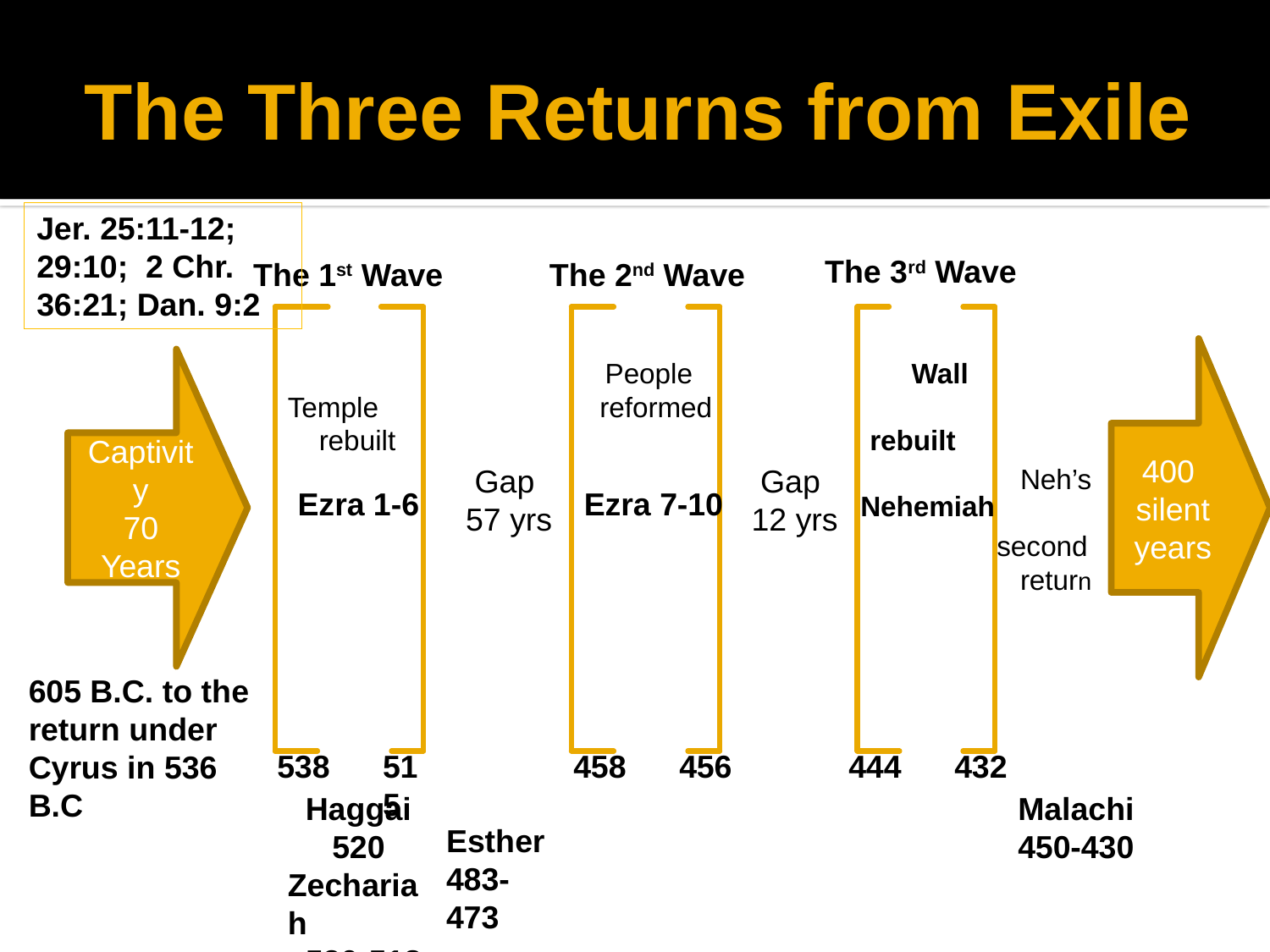

# The Three Returns from Exile
Jer. 25:11-12; 29:10;  2 Chr. 36:21; Dan. 9:2

The 3rd Wave
The 1st Wave
The 2nd Wave
Captivity
70 Years
    Temple
    rebuilt
   People
  reformed
      Wall
    rebuilt
400
silent
years
  Gap
 57 yrs
  Gap
 12 yrs
   Neh’s
   second
   return
Ezra 1-6
Ezra 7-10
Nehemiah
605 B.C. to the return under Cyrus in 536 B.C
538
515
458
456
444
432
  Haggai
     520
Zechariah
  520-518
Malachi
450-430
Esther
483-473